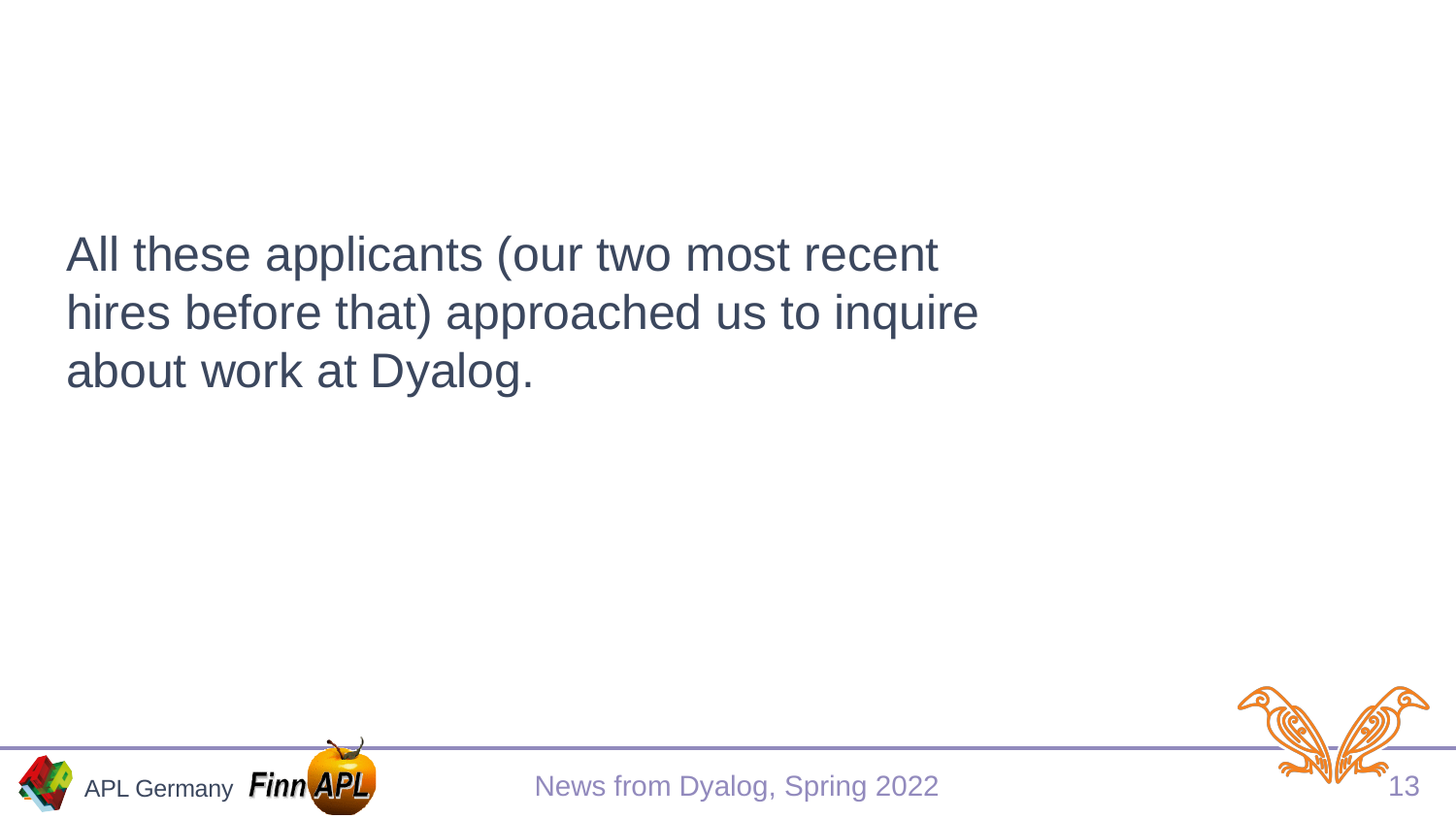

#
All these applicants (our two most recent hires before that) approached us to inquire about work at Dyalog.